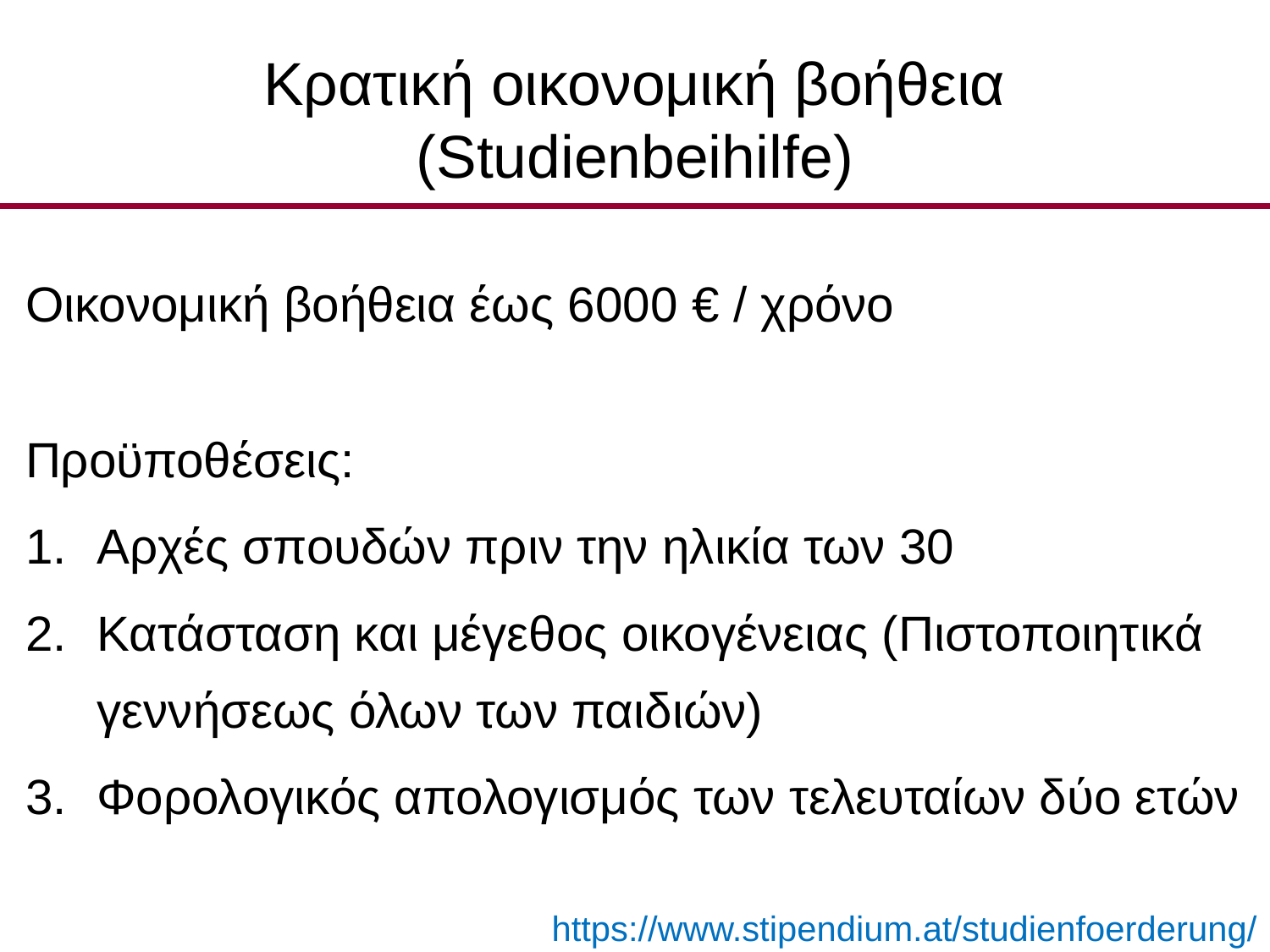

# Κρατική οικονομική βοήθεια (Studienbeihilfe)
Οικονομική βοήθεια έως 6000 € / χρόνο

Προϋποθέσεις:
Αρχές σπουδών πριν την ηλικία των 30
Κατάσταση και μέγεθος οικογένειας (Πιστοποιητικά γεννήσεως όλων των παιδιών)
Φορολογικός απολογισμός των τελευταίων δύο ετών
https://www.stipendium.at/studienfoerderung/studienbeihilfe/